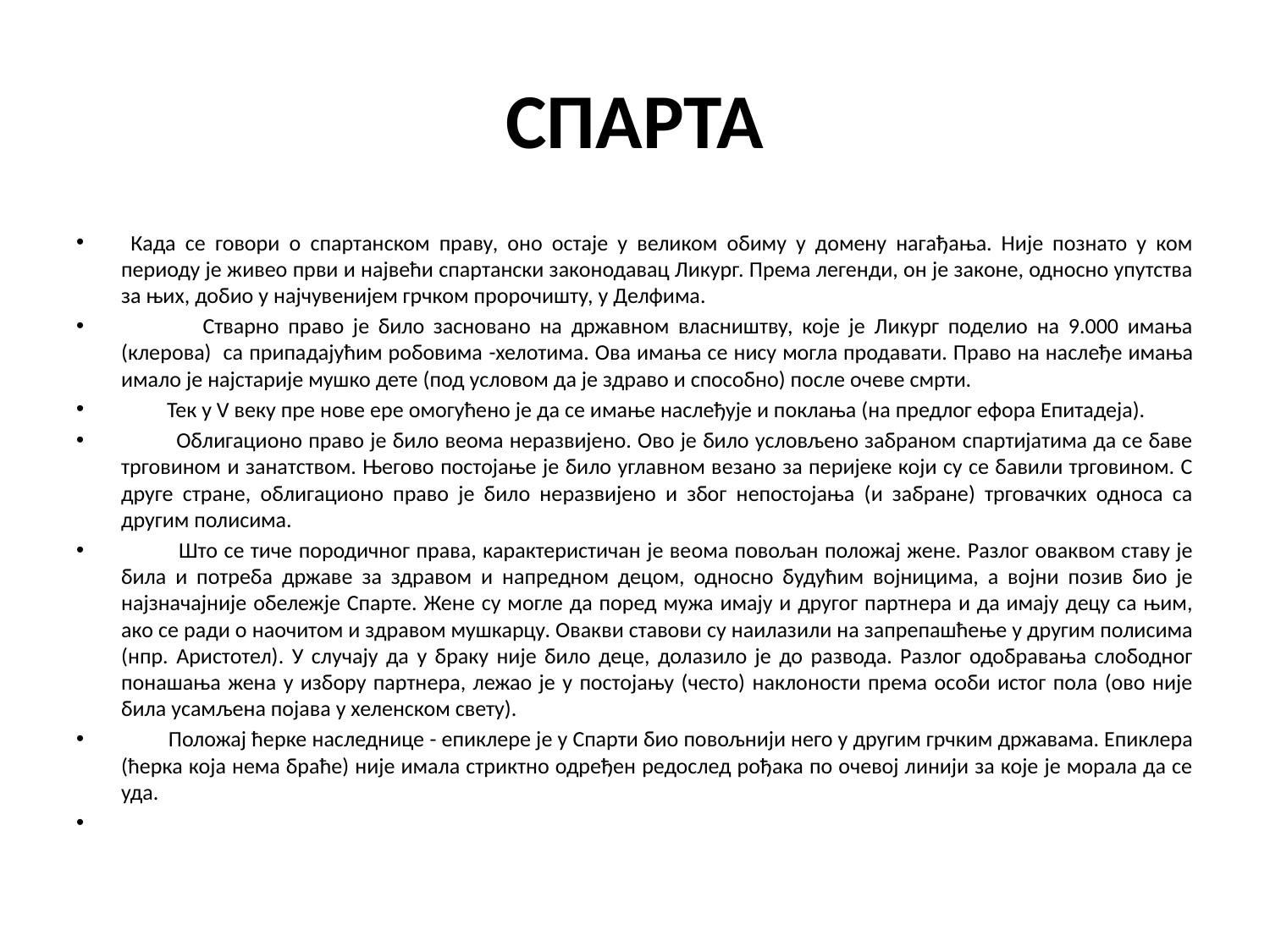

# СПАРТА
 Када се говори о спартанском праву, оно остаје у великом обиму у домену нагађања. Није познато у ком периоду је живео први и највећи спартански законодавац Ликург. Према легенди, он је законе, односно упутства за њих, добио у најчувенијем грчком пророчишту, у Делфима.
         Стварно право је било засновано на државном власништву, које је Ликург поделио на 9.000 имања (клерова)  са припадајућим робовима -хелотима. Ова имања се нису могла продавати. Право на наслеђе имања имало је најстарије мушко дете (под условом да је здраво и способно) после очеве смрти.
         Тек у V веку пре нове ере омогућено је да се имање наслеђује и поклања (на предлог ефора Епитадеја).
         Облигационо право је било веома неразвијено. Ово је било условљено забраном спартијатима да се баве трговином и занатством. Његово постојање је било углавном везано за перијеке који су се бавили трговином. С друге стране, облигационо право је било неразвијено и због непостојања (и забране) трговачких односа са другим полисима.
         Што се тиче породичног права, карактеристичан је веома повољан положај жене. Разлог оваквом ставу је била и потреба државе за здравом и напредном децом, односно будућим војницима, а војни позив био је најзначајније обележје Спарте. Жене су могле да поред мужа имају и другог партнера и да имају децу са њим, ако се ради о наочитом и здравом мушкарцу. Овакви ставови су наилазили на запрепашћење у другим полисима (нпр. Аристотел). У случају да у браку није било деце, долазило је до развода. Разлог одобравања слободног понашања жена у избору партнера, лежао је у постојању (често) наклоности према особи истог пола (ово није била усамљена појава у хеленском свету).
         Положај ћерке наследнице - епиклере је у Спарти био повољнији него у другим грчким државама. Епиклера (ћерка која нема браће) није имала стриктно одређен редослед рођака по очевој линији за које је морала да се уда.